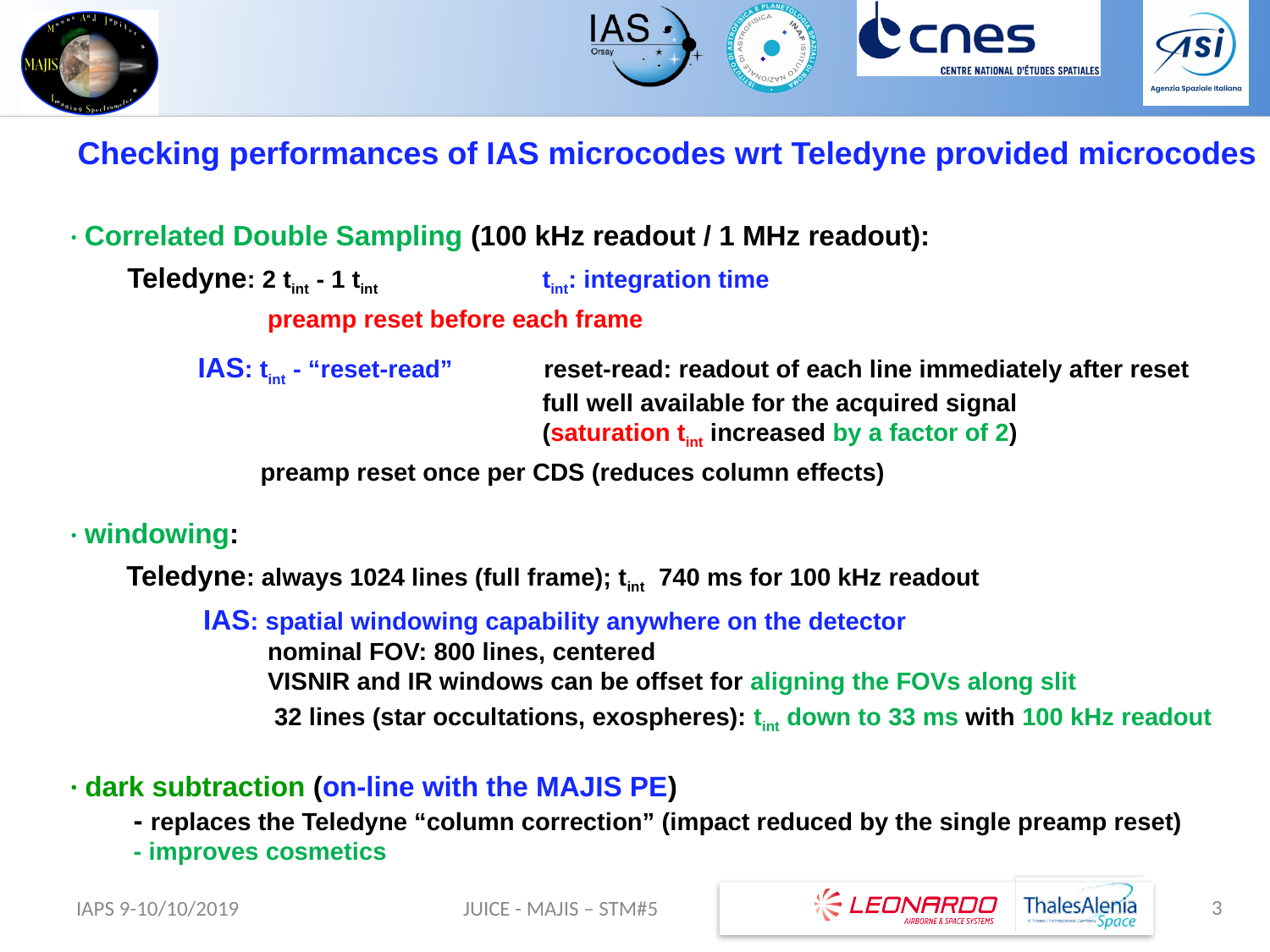

Checking performances of IAS microcodes wrt Teledyne provided microcodes
● Correlated Double Sampling (100 kHz readout / 1 MHz readout):

        Teledyne: 2 tint - 1 tint      	             tint: integration time

	          preamp reset before each frame

	IAS: tint - “reset-read”             reset-read: readout of each line immediately after reset
			             full well available for the acquired signal
			             (saturation tint increased by a factor of 2)

	         preamp reset once per CDS (reduces column effects)

● windowing:

        Teledyne: always 1024 lines (full frame); tint  740 ms for 100 kHz readout

                   IAS: spatial windowing capability anywhere on the detector
	          nominal FOV: 800 lines, centered
	          VISNIR and IR windows can be offset for aligning the FOVs along slit

	           32 lines (star occultations, exospheres): tint down to 33 ms with 100 kHz readout

● dark subtraction (on-line with the MAJIS PE)
         - replaces the Teledyne “column correction” (impact reduced by the single preamp reset)
         - improves cosmetics

3
IAPS 9-10/10/2019
JUICE - MAJIS – STM#5